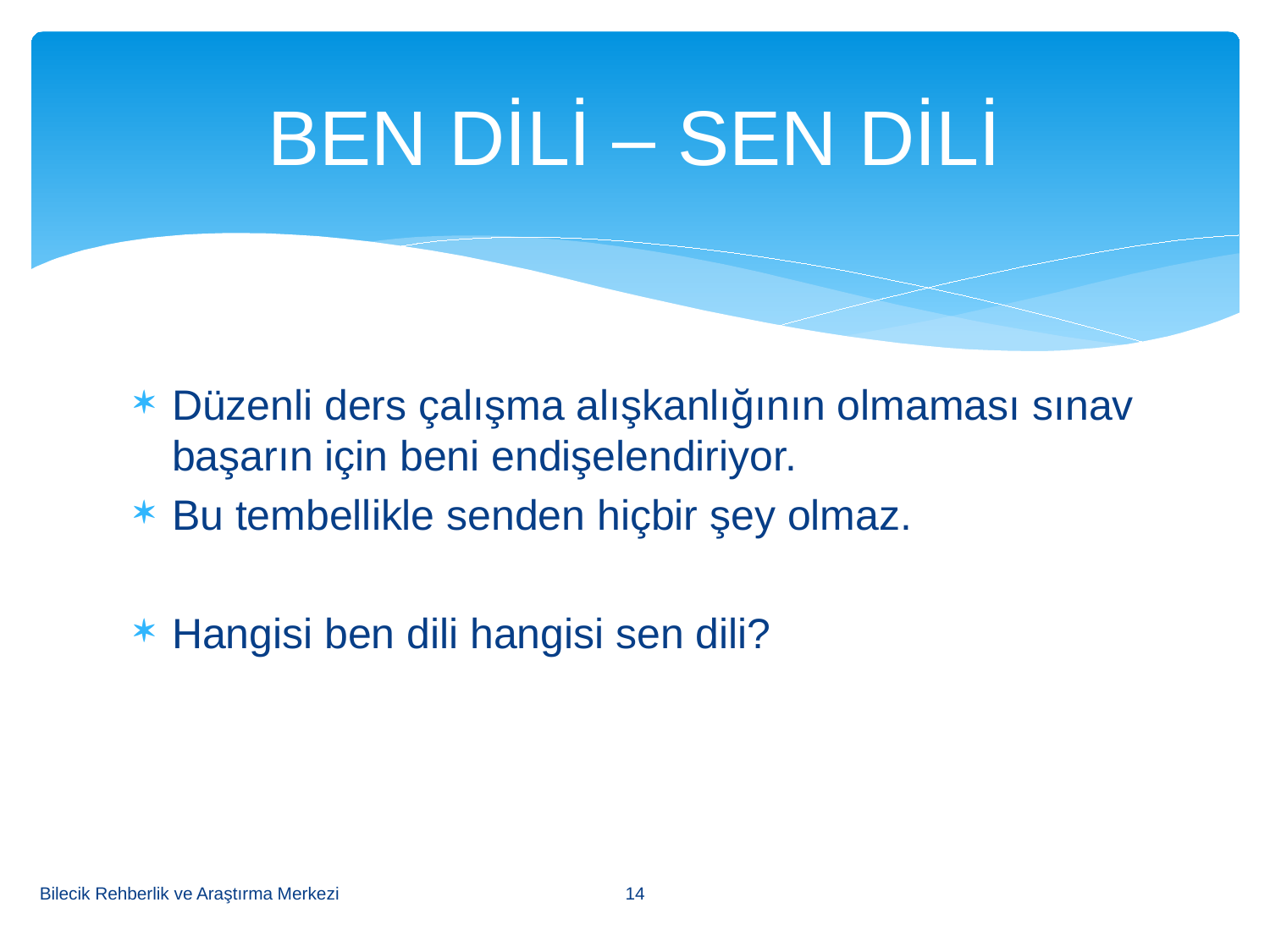

# BEN DİLİ – SEN DİLİ
Düzenli ders çalışma alışkanlığının olmaması sınav başarın için beni endişelendiriyor.
Bu tembellikle senden hiçbir şey olmaz.

Hangisi ben dili hangisi sen dili?
14
Bilecik Rehberlik ve Araştırma Merkezi